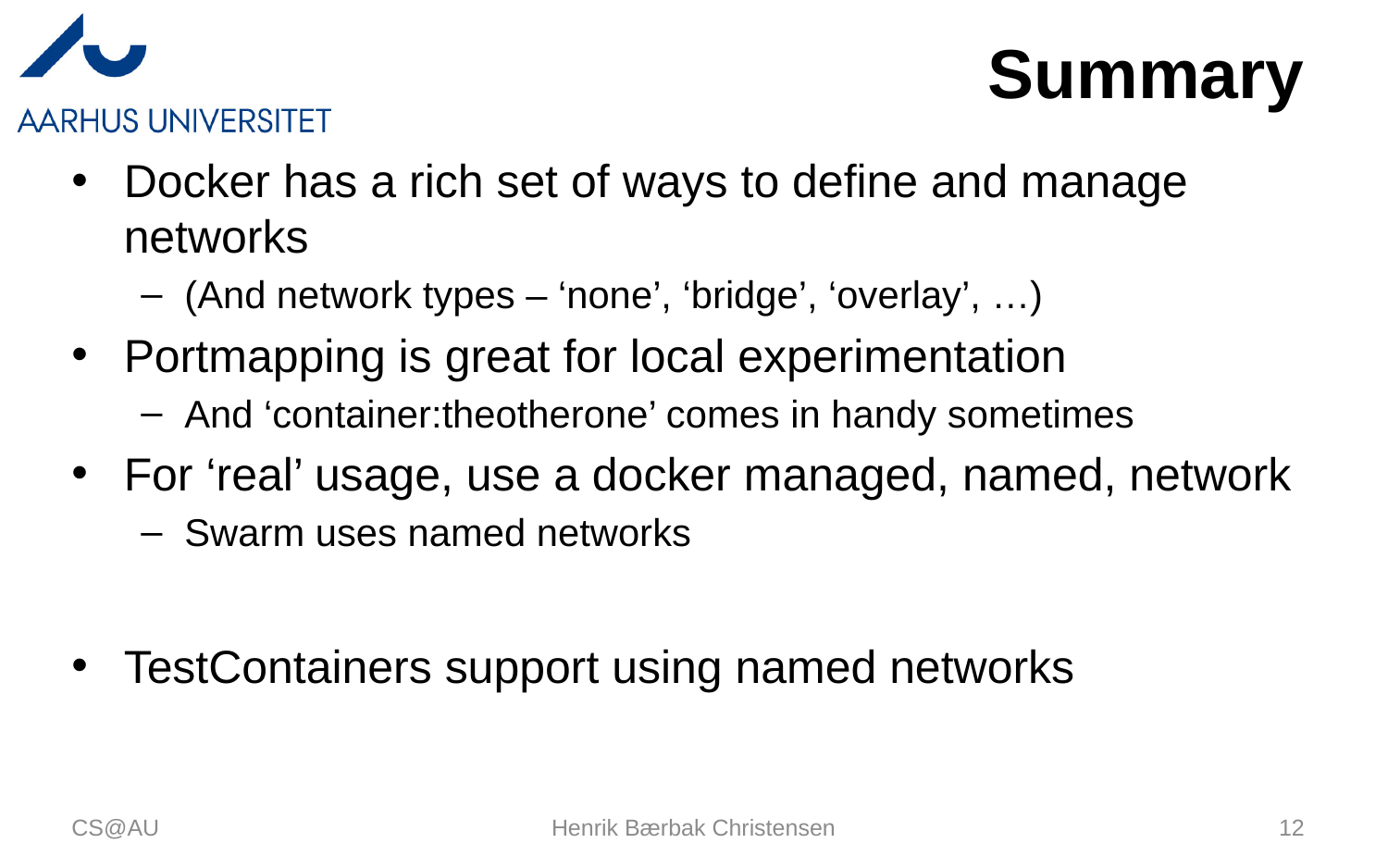

# Summary
Docker has a rich set of ways to define and manage networks
(And network types – ‘none’, ‘bridge’, ‘overlay’, …)
Portmapping is great for local experimentation
And ‘container:theotherone’ comes in handy sometimes
For ‘real’ usage, use a docker managed, named, network
Swarm uses named networks

TestContainers support using named networks
CS@AU
Henrik Bærbak Christensen
12